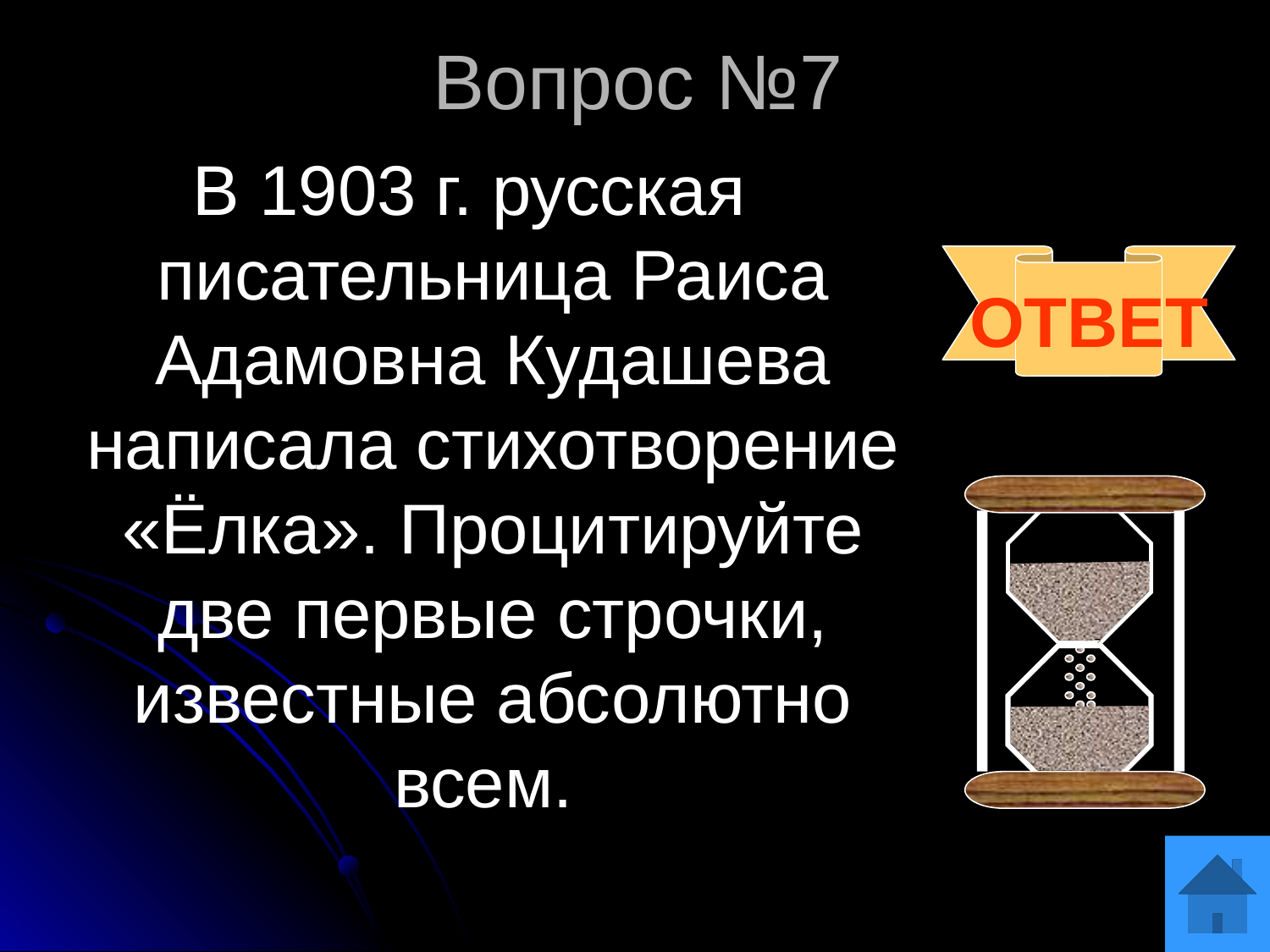

Вопрос №7
В 1903 г. русская писательница Раиса Адамовна Кудашева написала стихотворение «Ёлка». Процитируйте две первые строчки, известные абсолютно всем.

ОТВЕТ